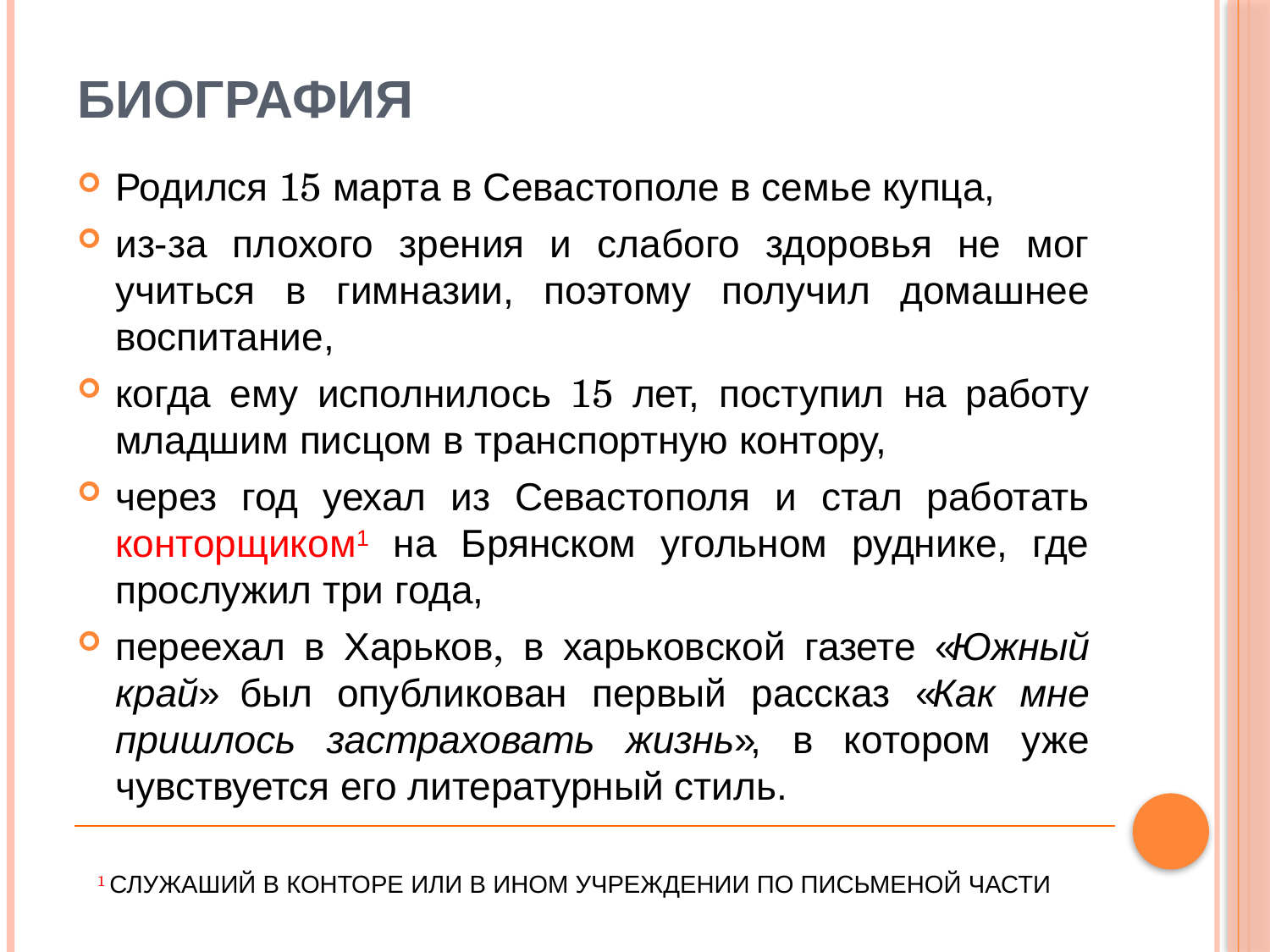

# Биография
Родился 15 марта в Севастополе в семье купца,
из-за плохого зрения и слабого здоровья не мог учиться в гимназии, поэтому получил домашнее воспитание,
когда ему исполнилось 15 лет, поступил на работу младшим писцом в транспортную контору,
через год уехал из Севастополя и стал работать конторщиком1 на Брянском угольном руднике, где прослужил три года,
переехал в Харьков, в харьковской газете «Южный край» был опубликован первый рассказ «Как мне пришлось застраховать жизнь», в котором уже чувствуется его литературный стиль.

1 служаший в конторе или в ином учреждении по письменой части